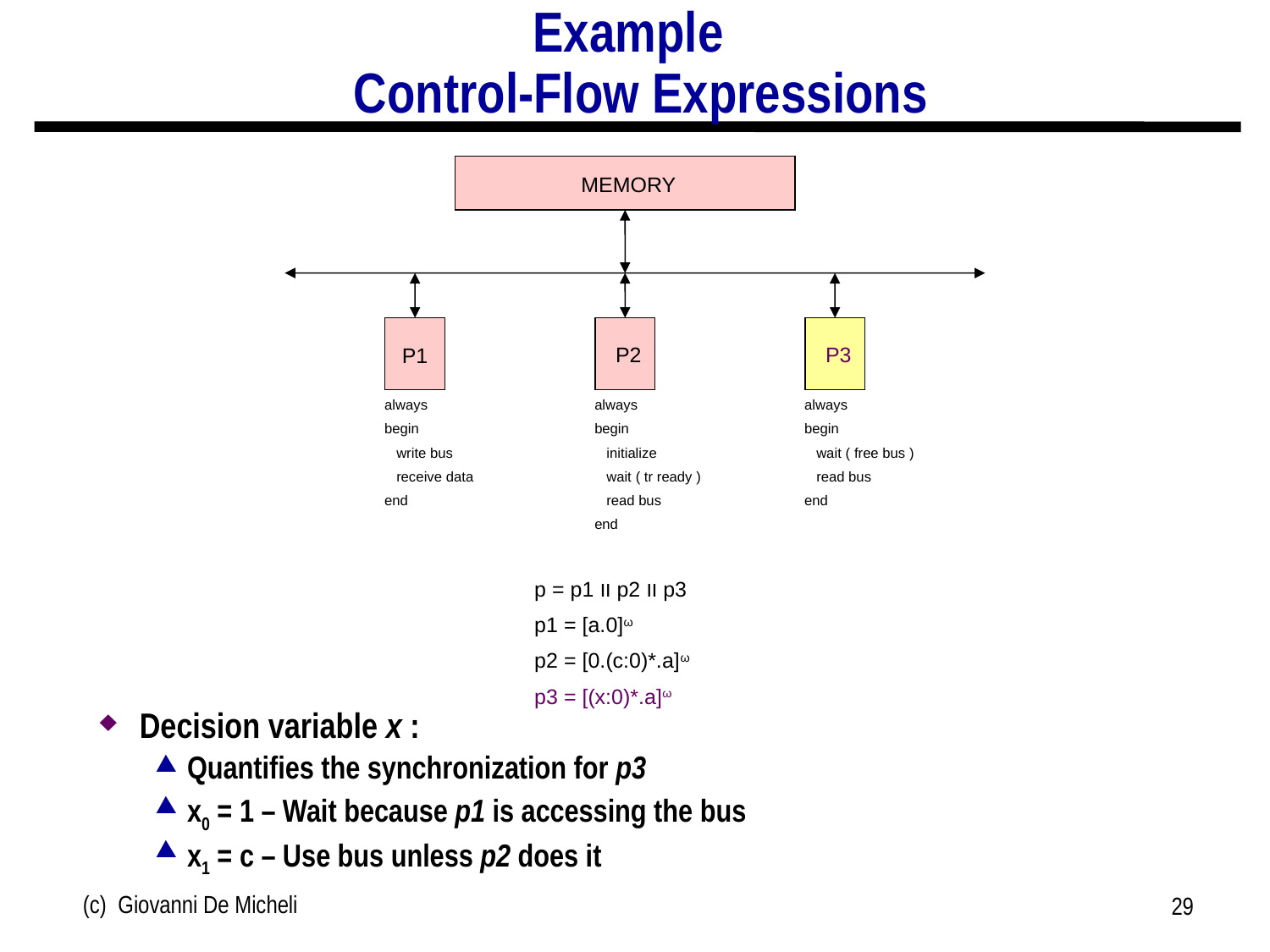

# Example Control-Flow Expressions

MEMORY

P2
P3
P1
always
begin
   write bus
   receive data
end
always
begin
   initialize
   wait ( tr ready )
   read bus
end
always
begin
   wait ( free bus )
   read bus
end
p = p1 װ p2 װ p3
p1 = [a.0]ω
p2 = [0.(c:0)*.a]ω
p3 = [(x:0)*.a]ω

Decision variable x :
Quantifies the synchronization for p3
x0 = 1 – Wait because p1 is accessing the bus
x1 = c – Use bus unless p2 does it
(c)  Giovanni De Micheli
29